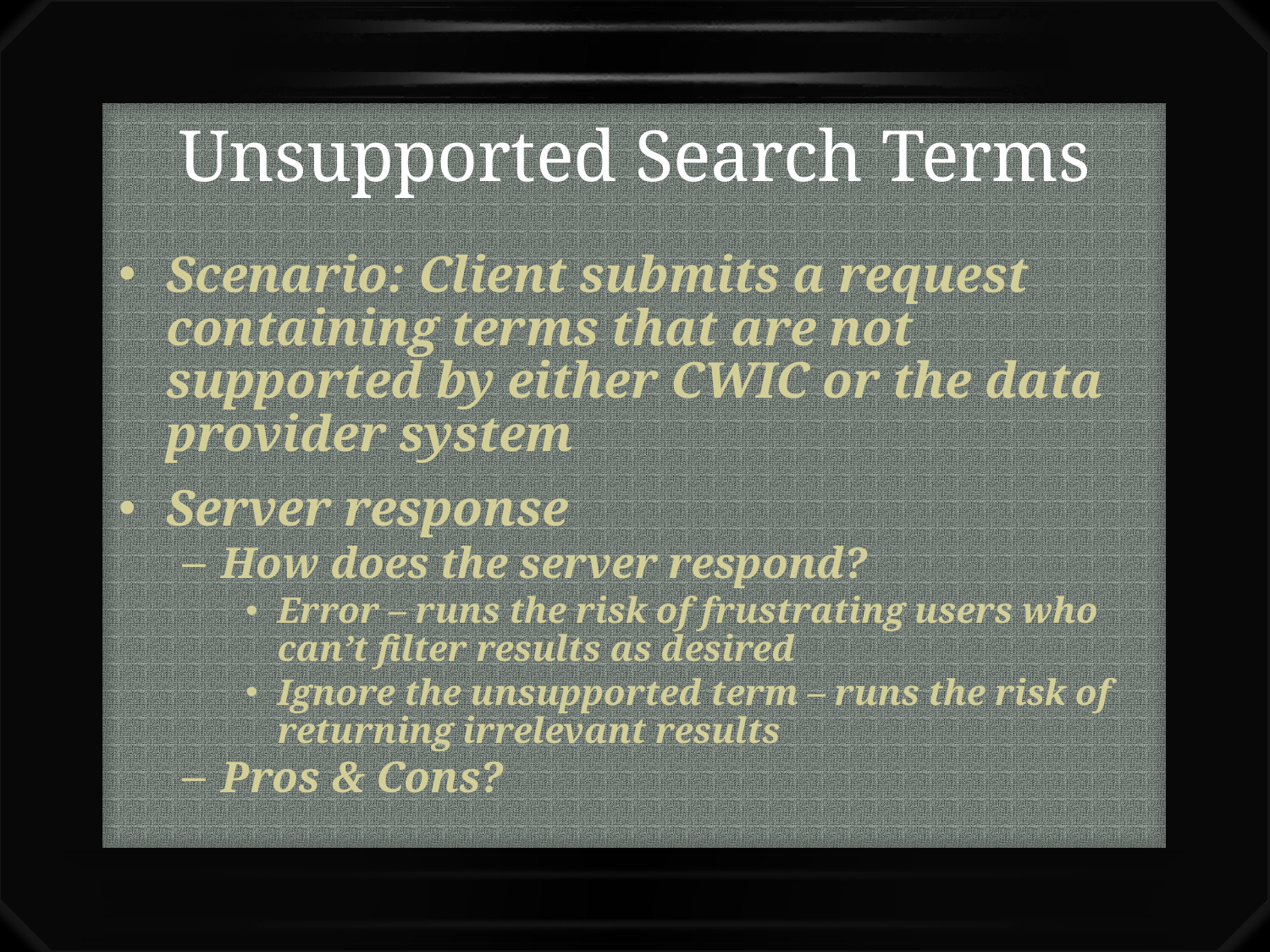

# Unsupported Search Terms
Scenario: Client submits a request containing terms that are not supported by either CWIC or the data provider system
Server response
How does the server respond?
Error – runs the risk of frustrating users who can’t filter results as desired
Ignore the unsupported term – runs the risk of returning irrelevant results
Pros & Cons?